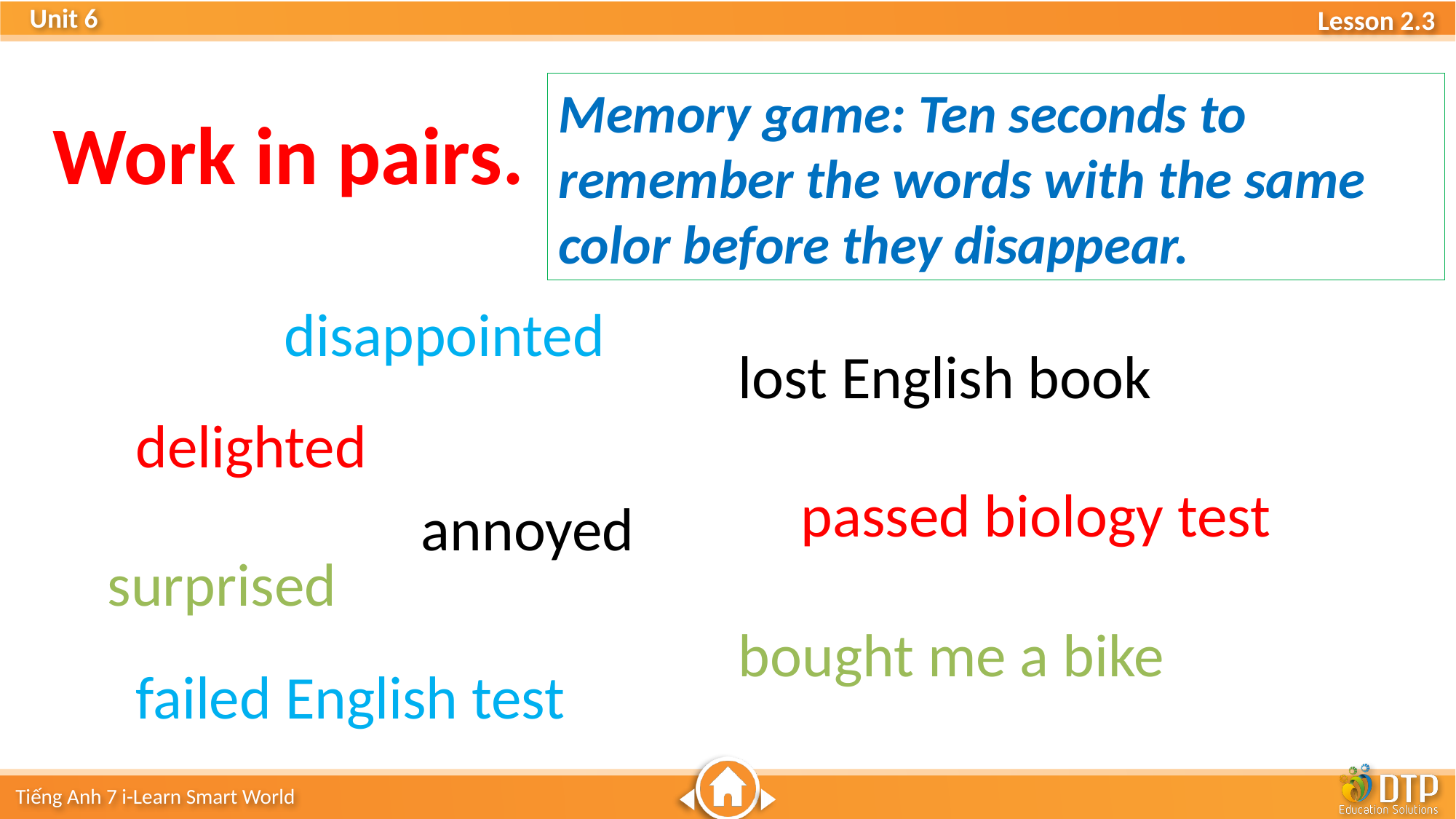

Memory game: Ten seconds to remember the words with the same color before they disappear.
Work in pairs.
disappointed
lost English book
delighted
passed biology test
annoyed
surprised
bought me a bike
failed English test